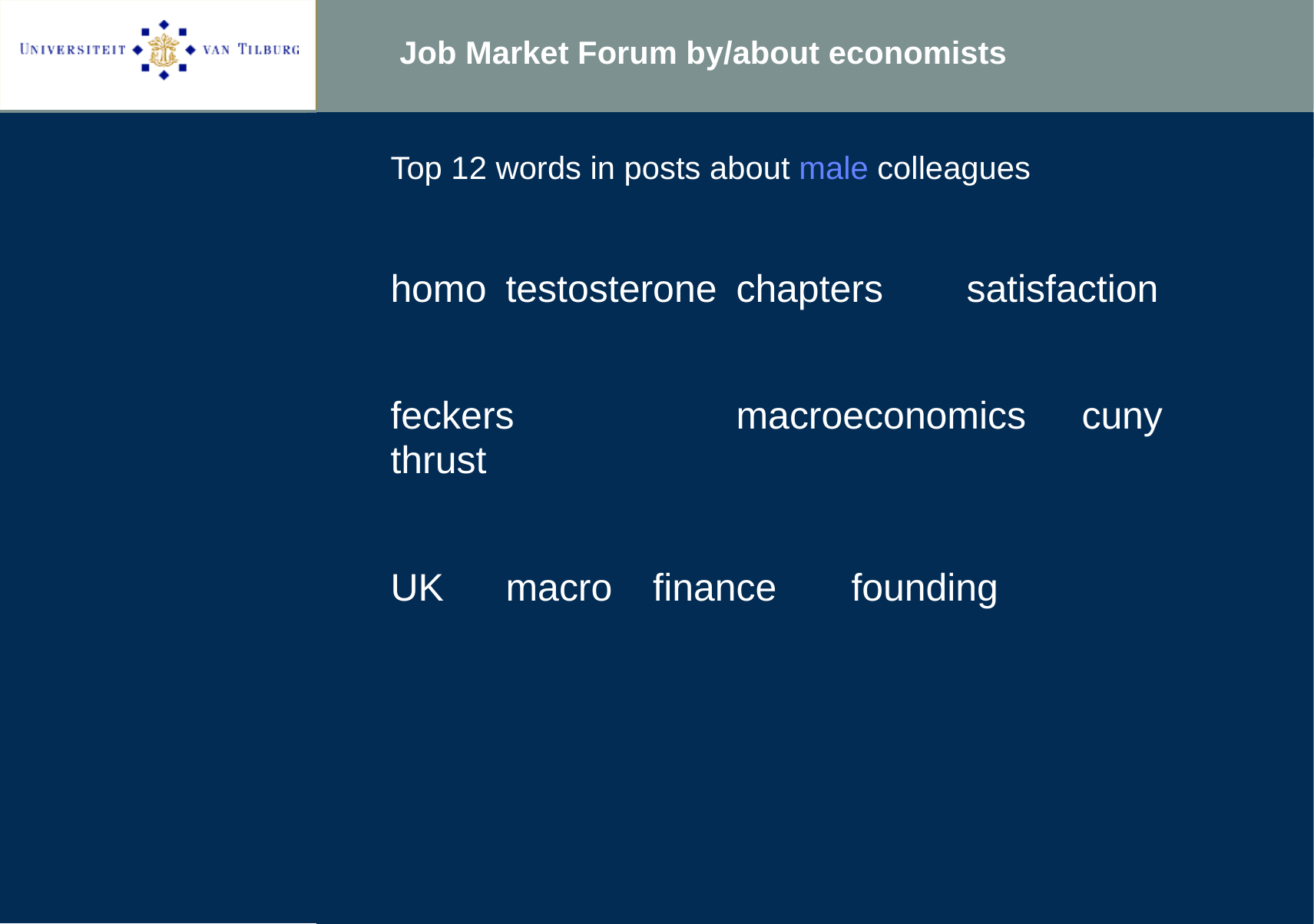

# Job Market Forum by/about economists
Top 12 words in posts about male colleagues

homo	testosterone	chapters	satisfaction

feckers		macroeconomics	cuny	thrust

UK	macro	   finance	founding